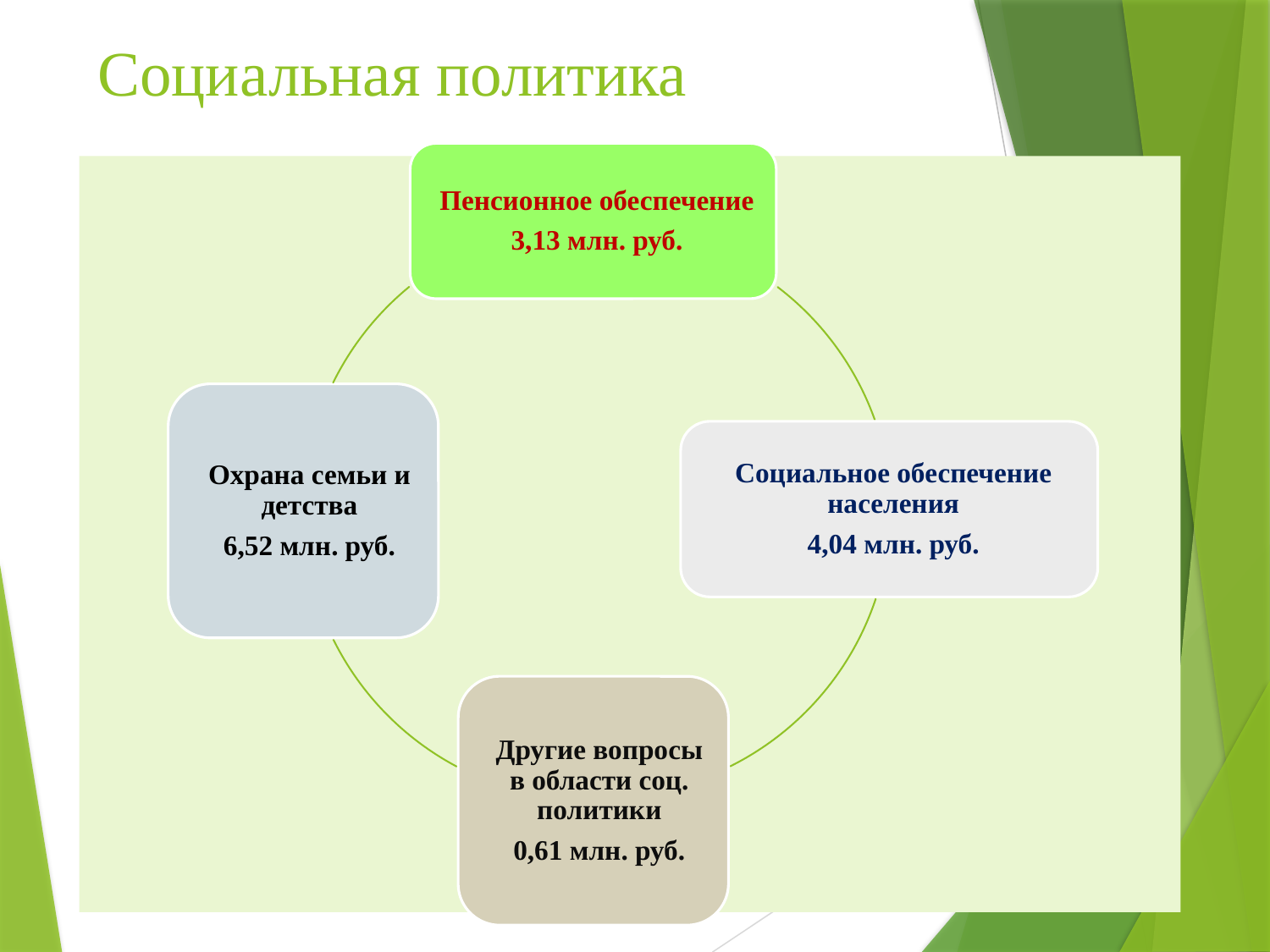

# Социальная политика
Пенсионное обеспечение
3,13 млн. руб.
Социальное обеспечение населения
4,04 млн. руб.
Другие вопросы в области соц. политики
0,61 млн. руб.
Охрана семьи и детства
6,52 млн. руб.